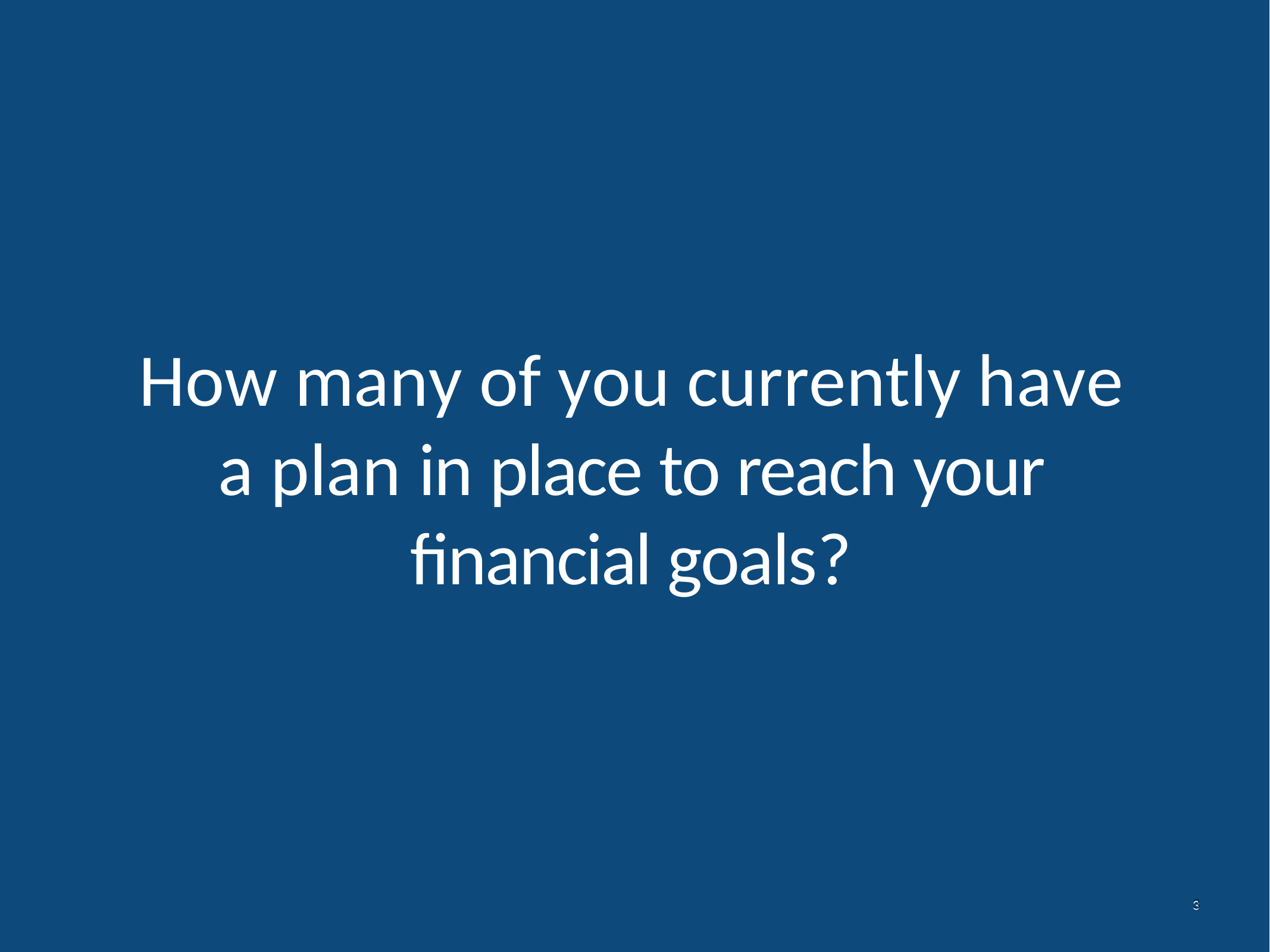

How many of you currently have
a plan in place to reach your financial goals?
3
3